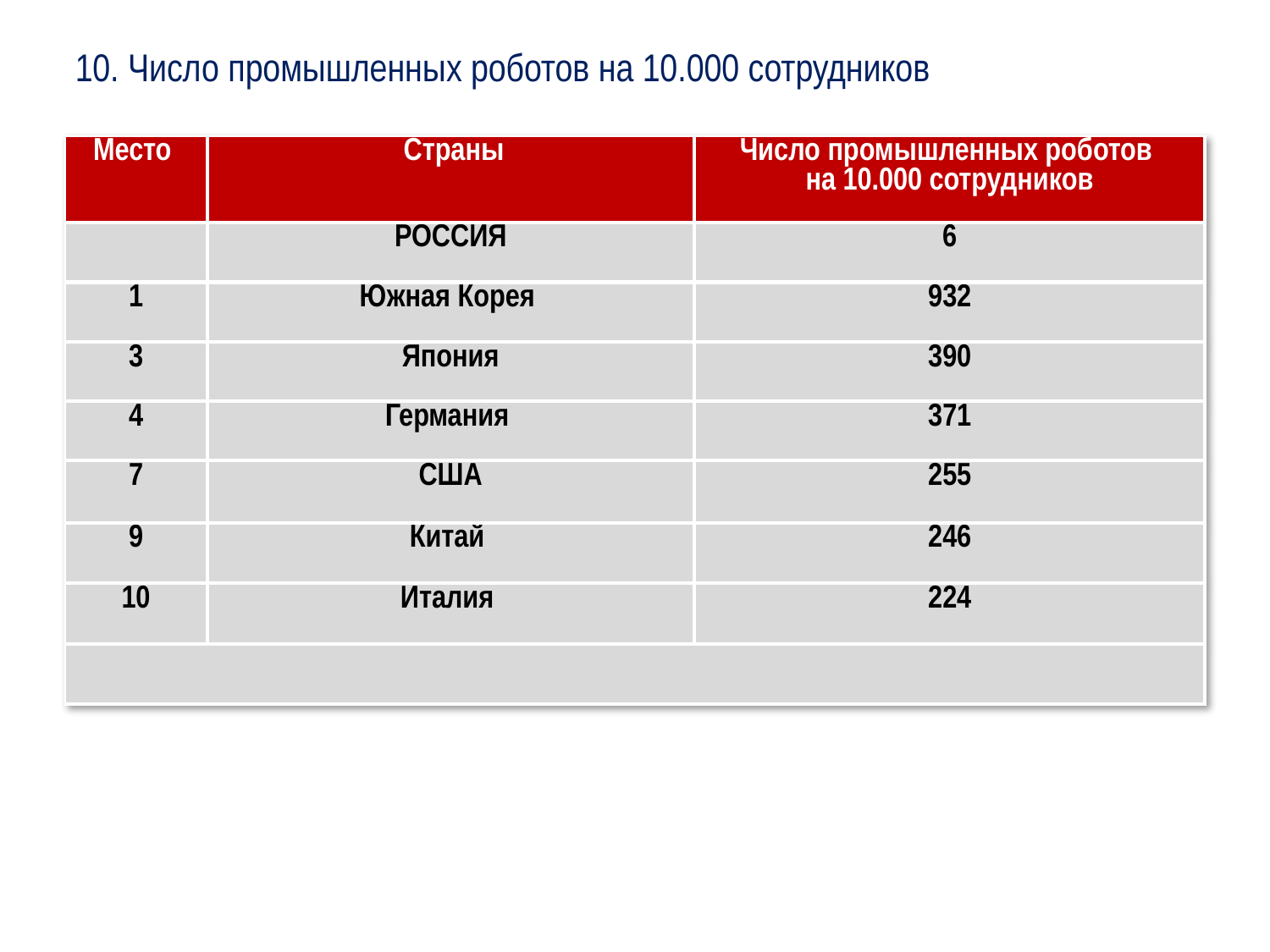

#
10. Число промышленных роботов на 10.000 сотрудников
| Место | Страны | Число промышленных роботов на 10.000 сотрудников |
| --- | --- | --- |
|  | РОССИЯ | 6 |
| 1 | Южная Корея | 932 |
| 3 | Япония | 390 |
| 4 | Германия | 371 |
| 7 | США | 255 |
| 9 | Китай | 246 |
| 10 | Италия | 224 |
|  |  |  |